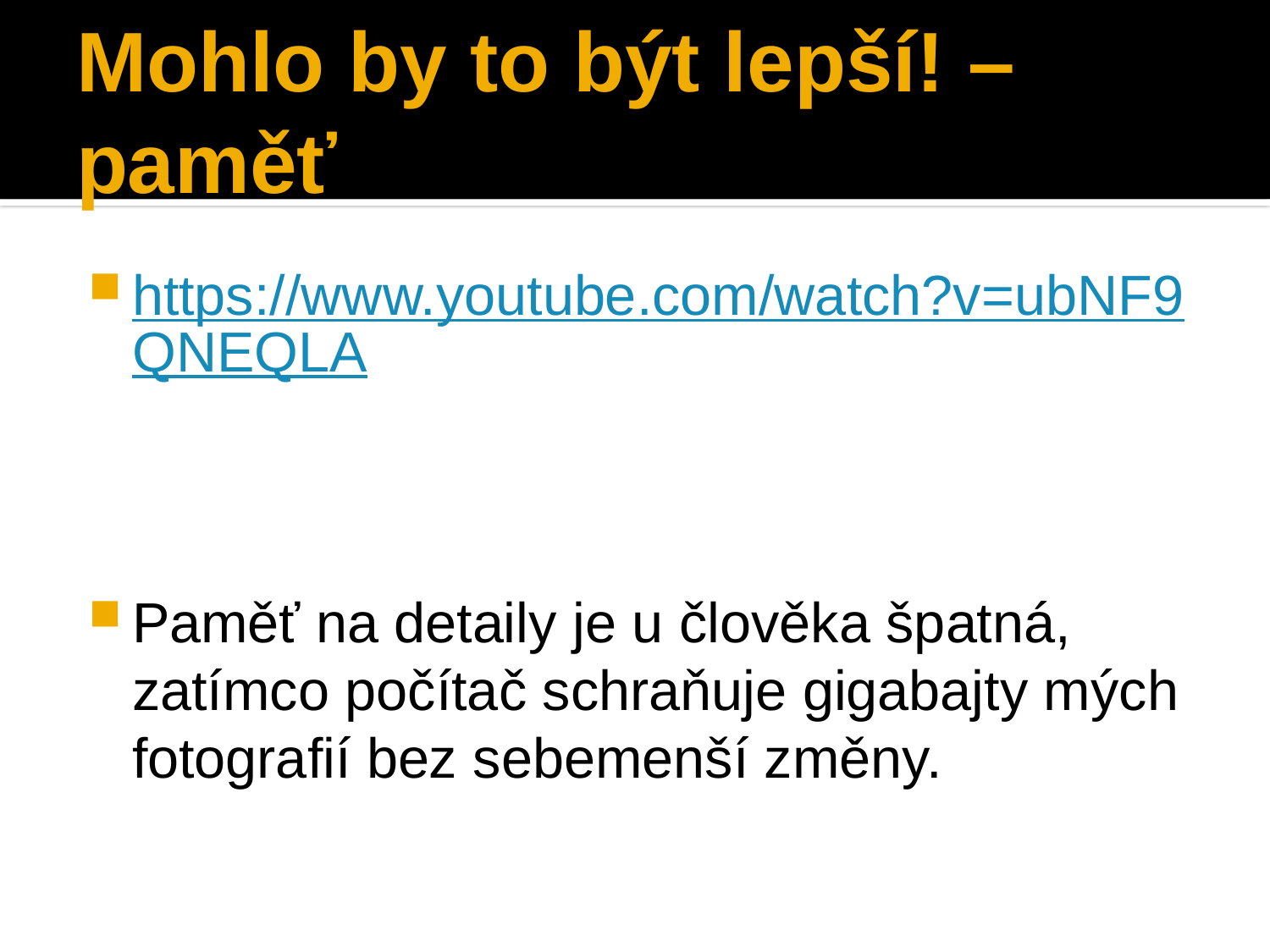

# Mohlo by to být lepší! – paměť
https://www.youtube.com/watch?v=ubNF9QNEQLA

Paměť na detaily je u člověka špatná, zatímco počítač schraňuje gigabajty mých fotografií bez sebemenší změny.